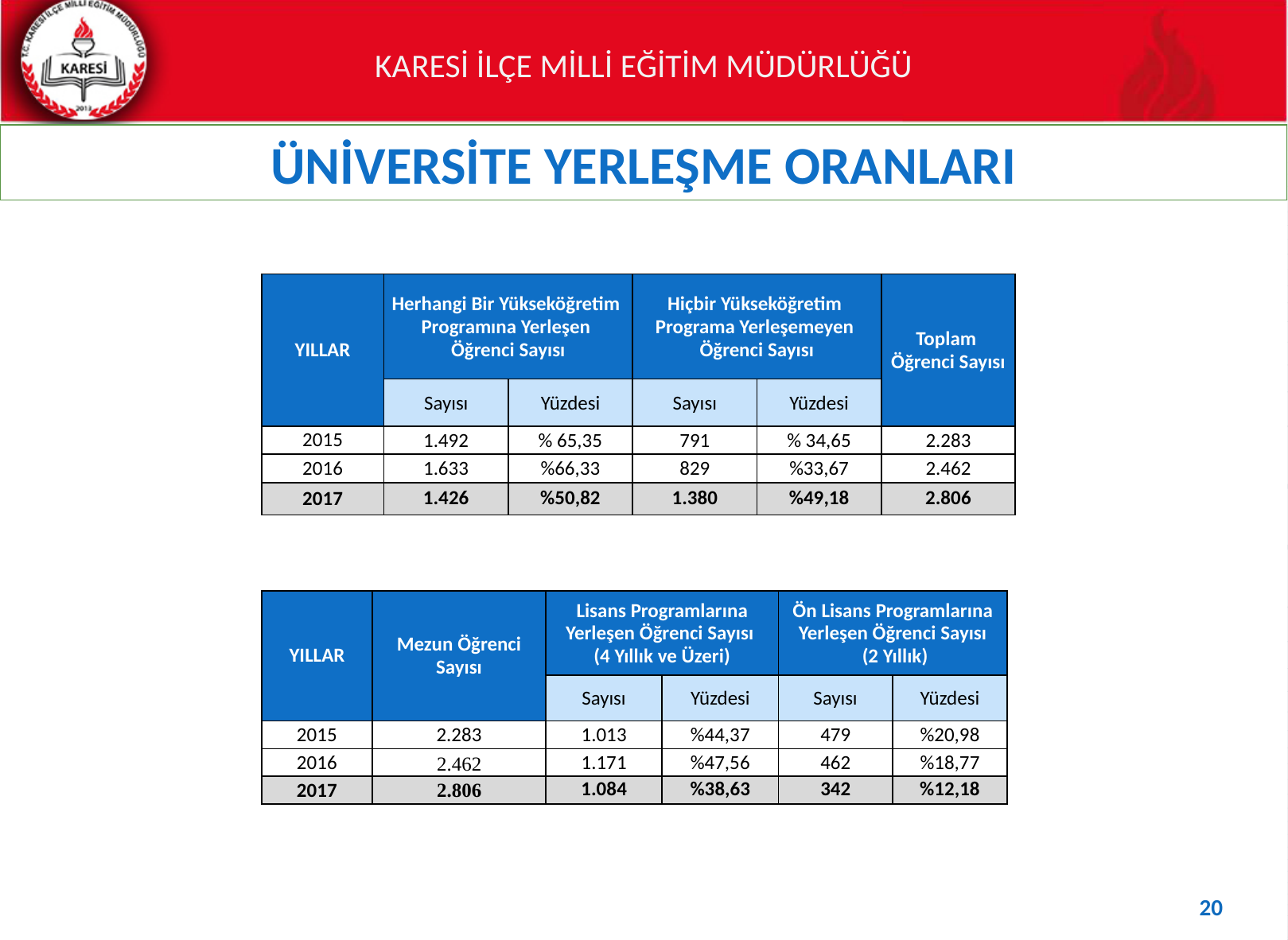

ÜNİVERSİTE YERLEŞME ORANLARI
| YILLAR | Herhangi Bir Yükseköğretim Programına Yerleşen Öğrenci Sayısı |  | Hiçbir Yükseköğretim Programa Yerleşemeyen Öğrenci Sayısı |  | Toplam Öğrenci Sayısı |
| --- | --- | --- | --- | --- | --- |
|  | Sayısı | Yüzdesi | Sayısı | Yüzdesi |  |
| 2015 | 1.492 | % 65,35 | 791 | % 34,65 | 2.283 |
| 2016 | 1.633 | %66,33 | 829 | %33,67 | 2.462 |
| 2017 | 1.426 | %50,82 | 1.380 | %49,18 | 2.806 |
| YILLAR | Mezun Öğrenci Sayısı | Lisans Programlarına Yerleşen Öğrenci Sayısı (4 Yıllık ve Üzeri) |  | Ön Lisans Programlarına Yerleşen Öğrenci Sayısı (2 Yıllık) |  |
| --- | --- | --- | --- | --- | --- |
|  |  | Sayısı | Yüzdesi | Sayısı | Yüzdesi |
| 2015 | 2.283 | 1.013 | %44,37 | 479 | %20,98 |
| 2016 | 2.462 | 1.171 | %47,56 | 462 | %18,77 |
| 2017 | 2.806 | 1.084 | %38,63 | 342 | %12,18 |

20